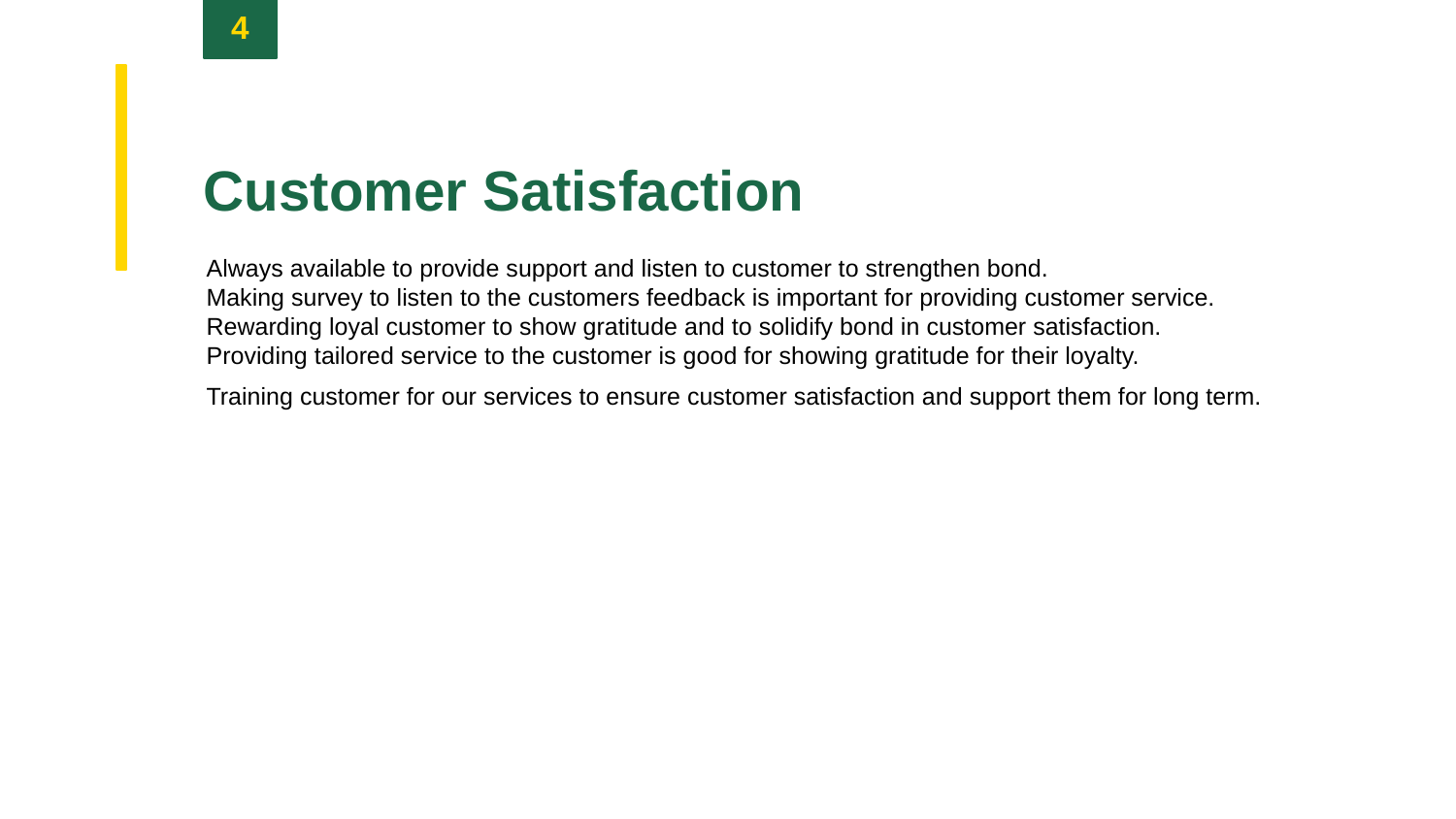

4

Customer Satisfaction
Always available to provide support and listen to customer to strengthen bond.
Making survey to listen to the customers feedback is important for providing customer service.
Rewarding loyal customer to show gratitude and to solidify bond in customer satisfaction.
Providing tailored service to the customer is good for showing gratitude for their loyalty.
Training customer for our services to ensure customer satisfaction and support them for long term.